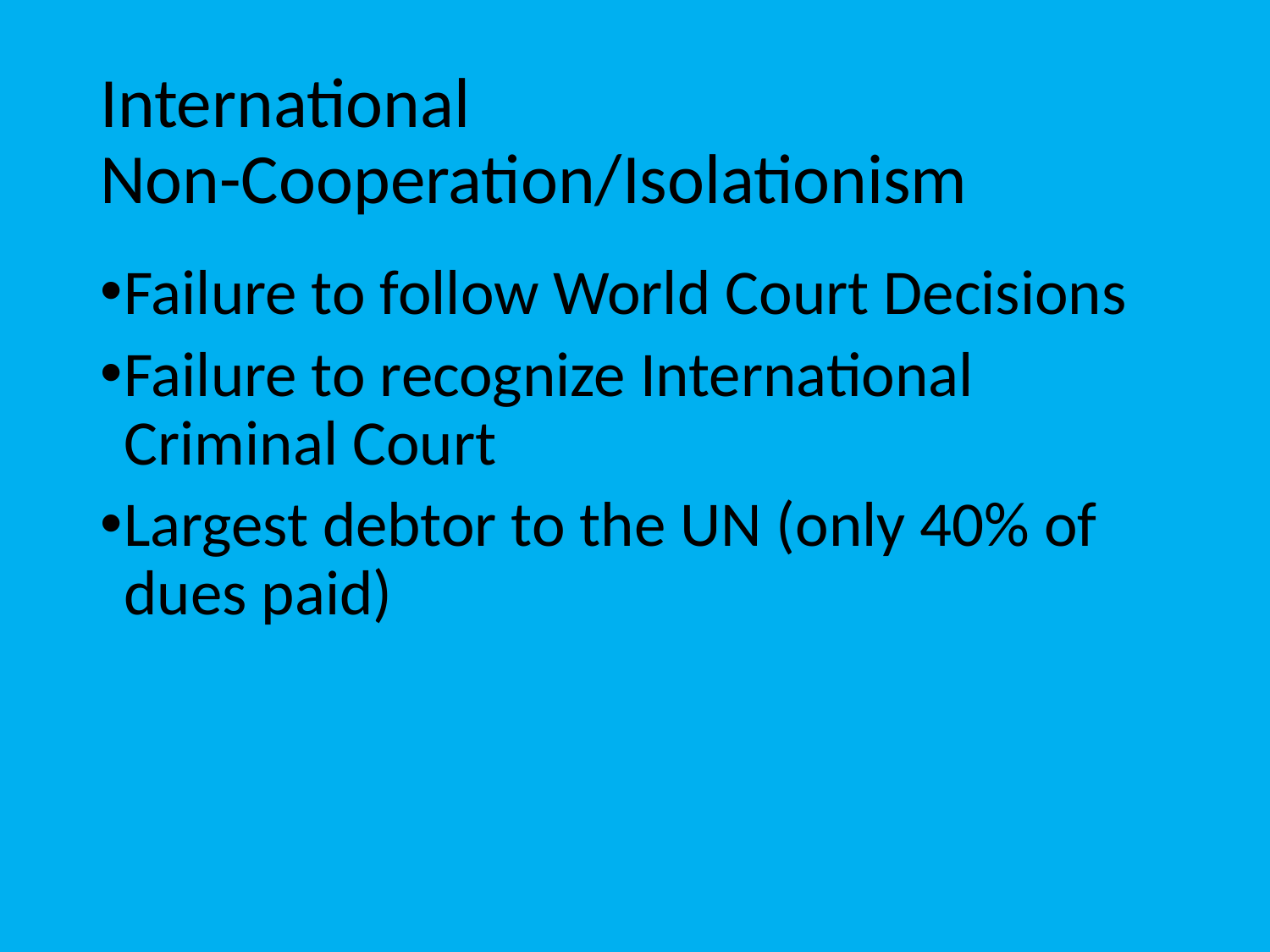

# International Non-Cooperation/Isolationism
Failure to follow World Court Decisions
Failure to recognize International Criminal Court
Largest debtor to the UN (only 40% of dues paid)